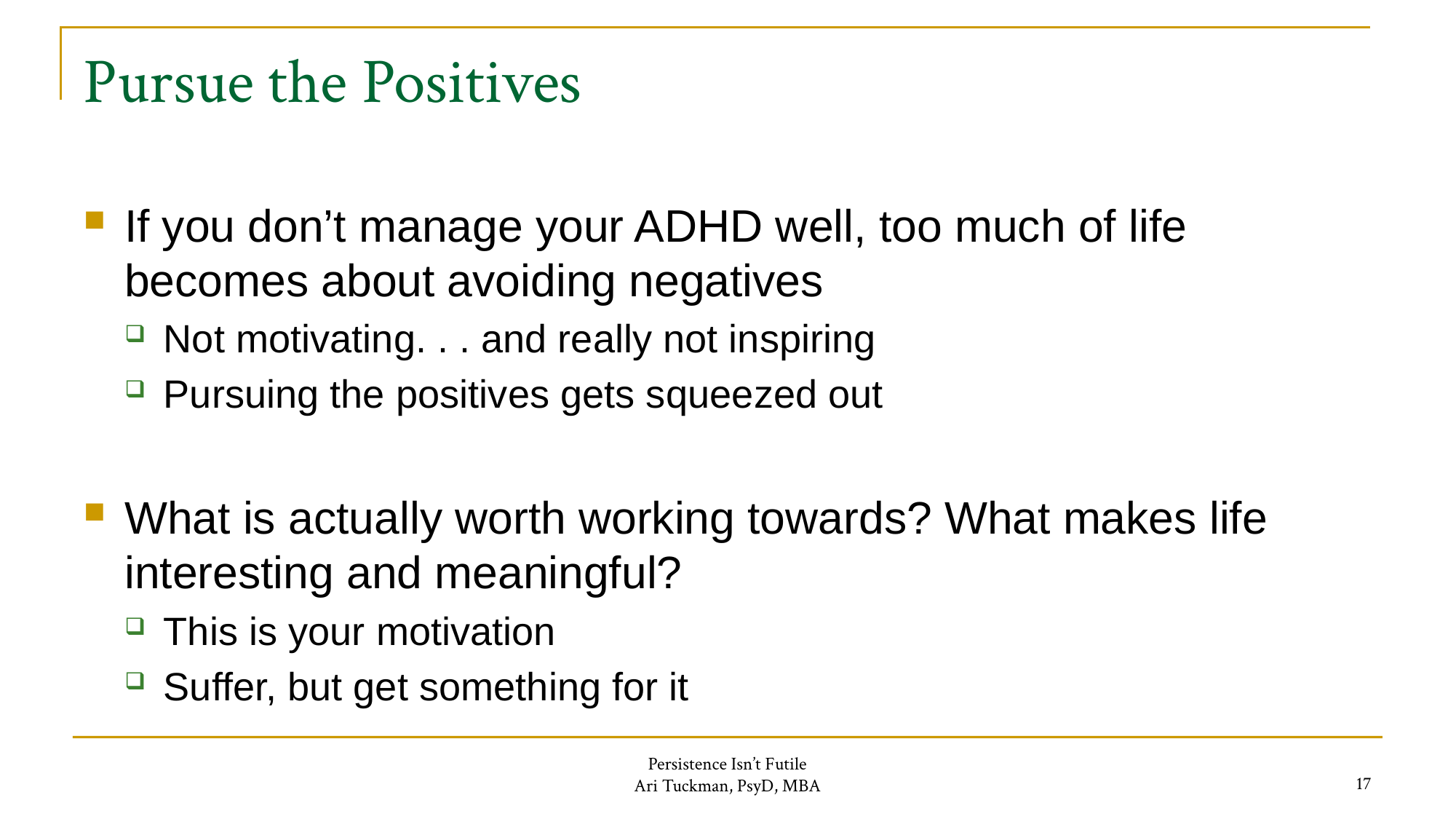

# Pursue the Positives
If you don’t manage your ADHD well, too much of life becomes about avoiding negatives
Not motivating. . . and really not inspiring
Pursuing the positives gets squeezed out

What is actually worth working towards? What makes life interesting and meaningful?
This is your motivation
Suffer, but get something for it
17
Persistence Isn’t Futile
Ari Tuckman, PsyD, MBA